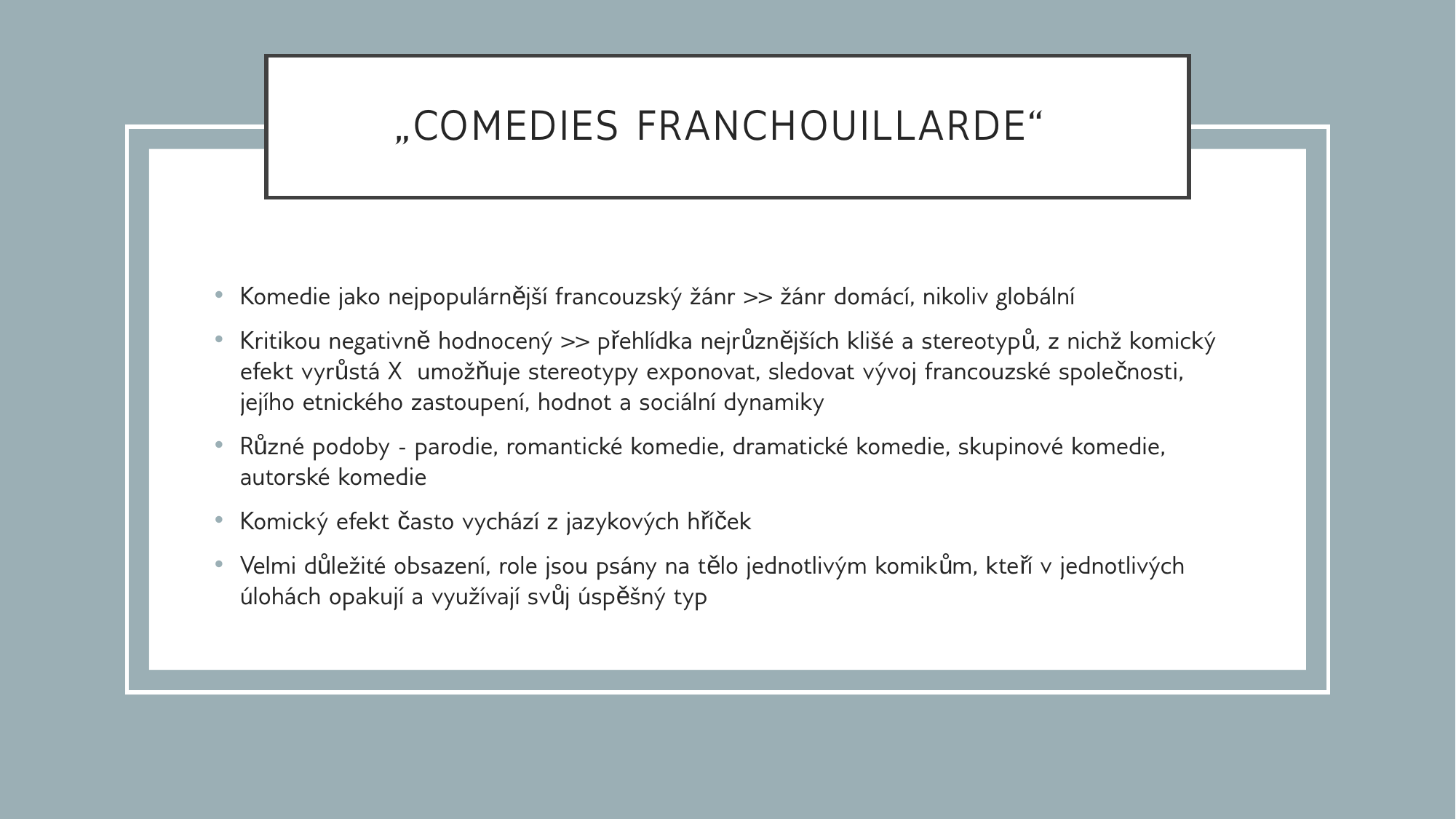

# „Comedies franchouillarde“

Komedie jako nejpopulárnější francouzský žánr >> žánr domácí, nikoliv globální
Kritikou negativně hodnocený >> přehlídka nejrůznějších klišé a stereotypů, z nichž komický efekt vyrůstá X  umožňuje stereotypy exponovat, sledovat vývoj francouzské společnosti, jejího etnického zastoupení, hodnot a sociální dynamiky
Různé podoby - parodie, romantické komedie, dramatické komedie, skupinové komedie, autorské komedie
Komický efekt často vychází z jazykových hříček
Velmi důležité obsazení, role jsou psány na tělo jednotlivým komikům, kteří v jednotlivých úlohách opakují a využívají svůj úspěšný typ